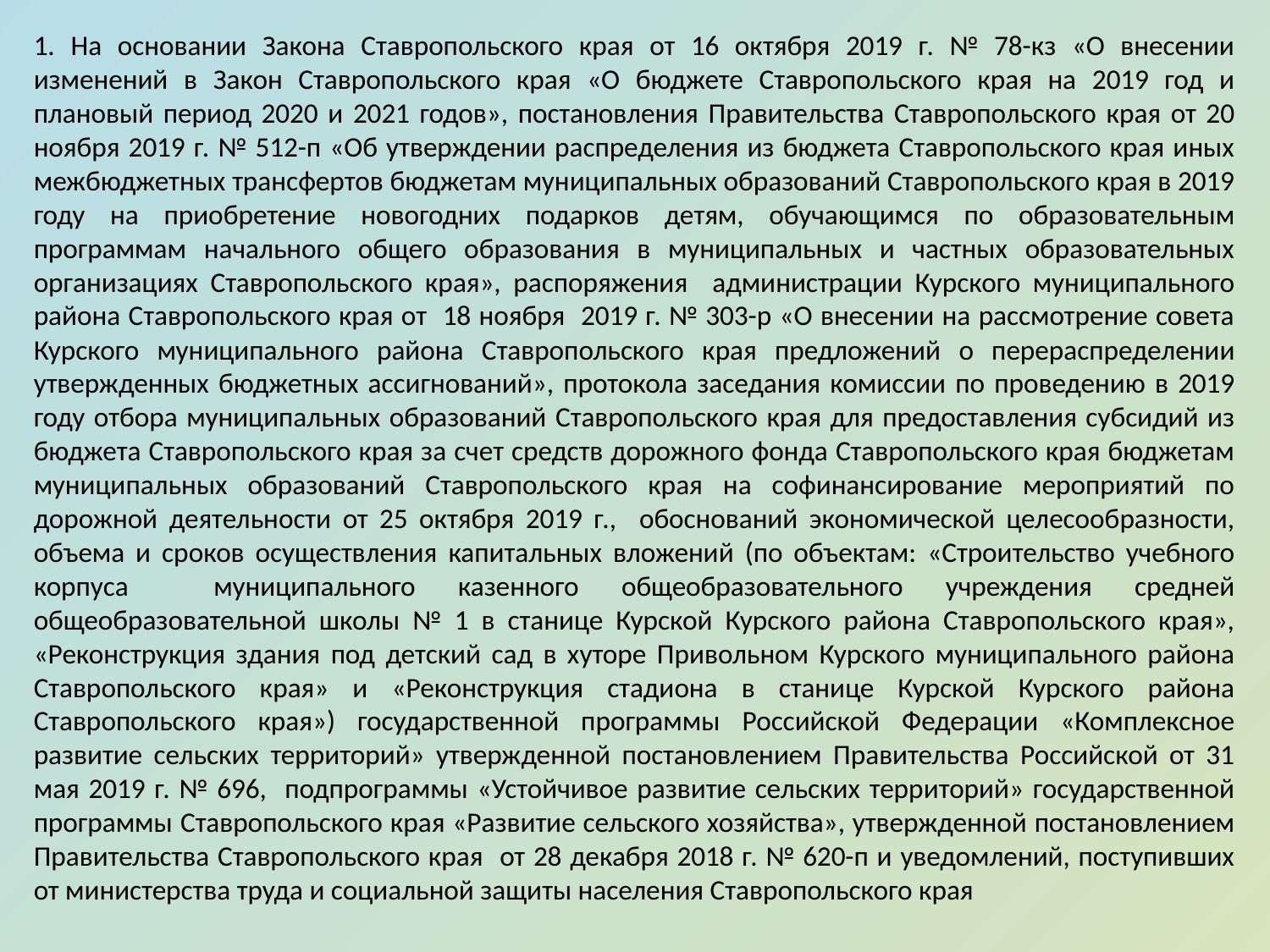

1. На основании Закона Ставропольского края от 16 октября 2019 г. № 78-кз «О внесении изменений в Закон Ставропольского края «О бюджете Ставропольского края на 2019 год и плановый период 2020 и 2021 годов», постановления Правительства Ставропольского края от 20 ноября 2019 г. № 512-п «Об утверждении распределения из бюджета Ставропольского края иных межбюджетных трансфертов бюджетам муниципальных образований Ставропольского края в 2019 году на приобретение новогодних подарков детям, обучающимся по образовательным программам начального общего образования в муниципальных и частных образовательных организациях Ставропольского края», распоряжения  администрации Курского муниципального района Ставропольского края от  18 ноября  2019 г. № 303-р «О внесении на рассмотрение совета Курского муниципального района Ставропольского края предложений о перераспределении утвержденных бюджетных ассигнований», протокола заседания комиссии по проведению в 2019 году отбора муниципальных образований Ставропольского края для предоставления субсидий из бюджета Ставропольского края за счет средств дорожного фонда Ставропольского края бюджетам муниципальных образований Ставропольского края на софинансирование мероприятий по дорожной деятельности от 25 октября 2019 г.,  обоснований экономической целесообразности, объема и сроков осуществления капитальных вложений (по объектам: «Строительство учебного корпуса  муниципального казенного общеобразовательного учреждения средней общеобразовательной школы № 1 в станице Курской Курского района Ставропольского края», «Реконструкция здания под детский сад в хуторе Привольном Курского муниципального района Ставропольского края» и «Реконструкция стадиона в станице Курской Курского района Ставропольского края») государственной программы Российской Федерации «Комплексное развитие сельских территорий» утвержденной постановлением Правительства Российской от 31 мая 2019 г. № 696,  подпрограммы «Устойчивое развитие сельских территорий» государственной программы Ставропольского края «Развитие сельского хозяйства», утвержденной постановлением Правительства Ставропольского края  от 28 декабря 2018 г. № 620-п и уведомлений, поступивших от министерства труда и социальной защиты населения Ставропольского края